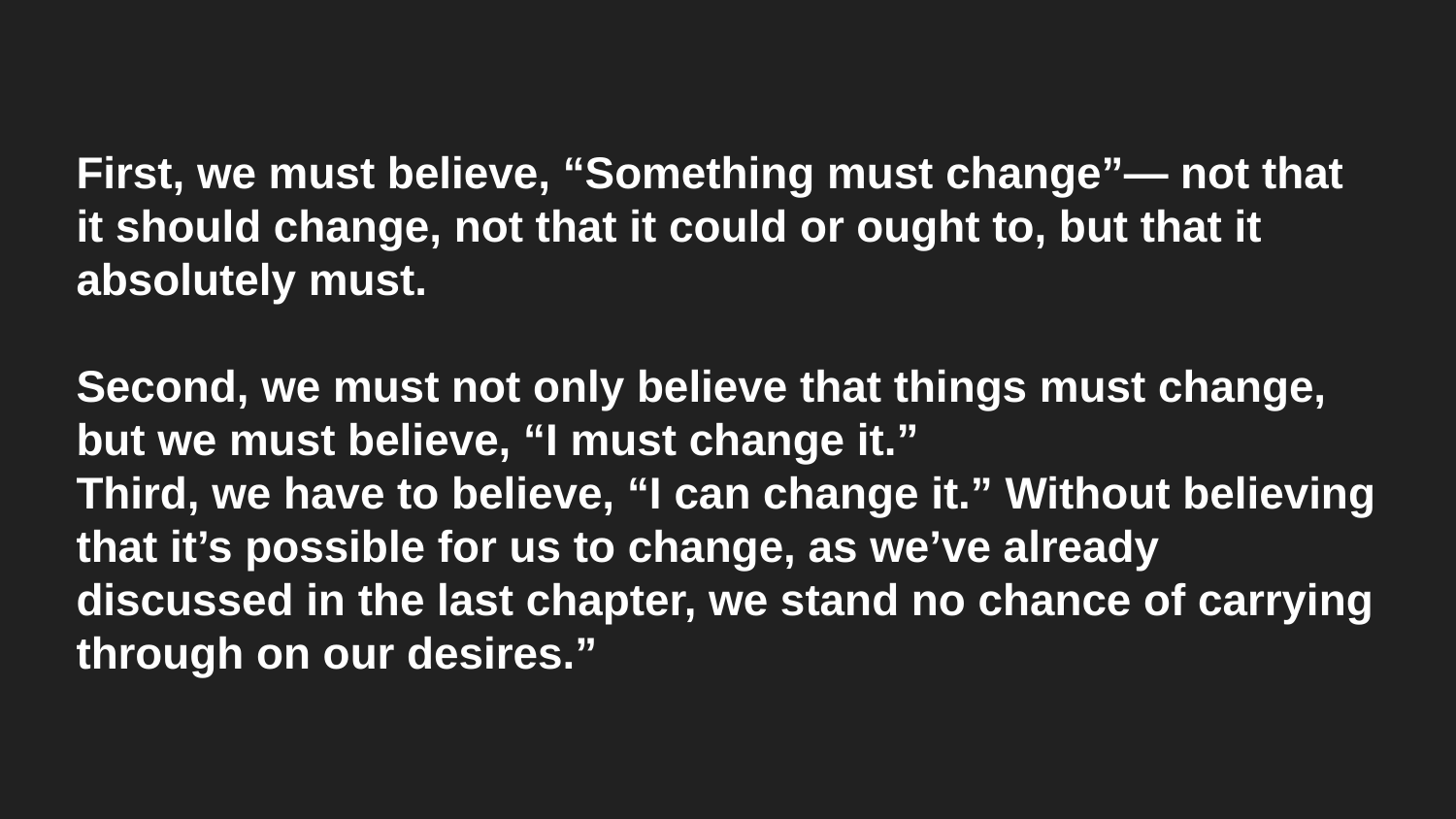

# First, we must believe, “Something must change”— not that it should change, not that it could or ought to, but that it absolutely must.

Second, we must not only believe that things must change, but we must believe, “I must change it.”
Third, we have to believe, “I can change it.” Without believing that it’s possible for us to change, as we’ve already discussed in the last chapter, we stand no chance of carrying through on our desires.”